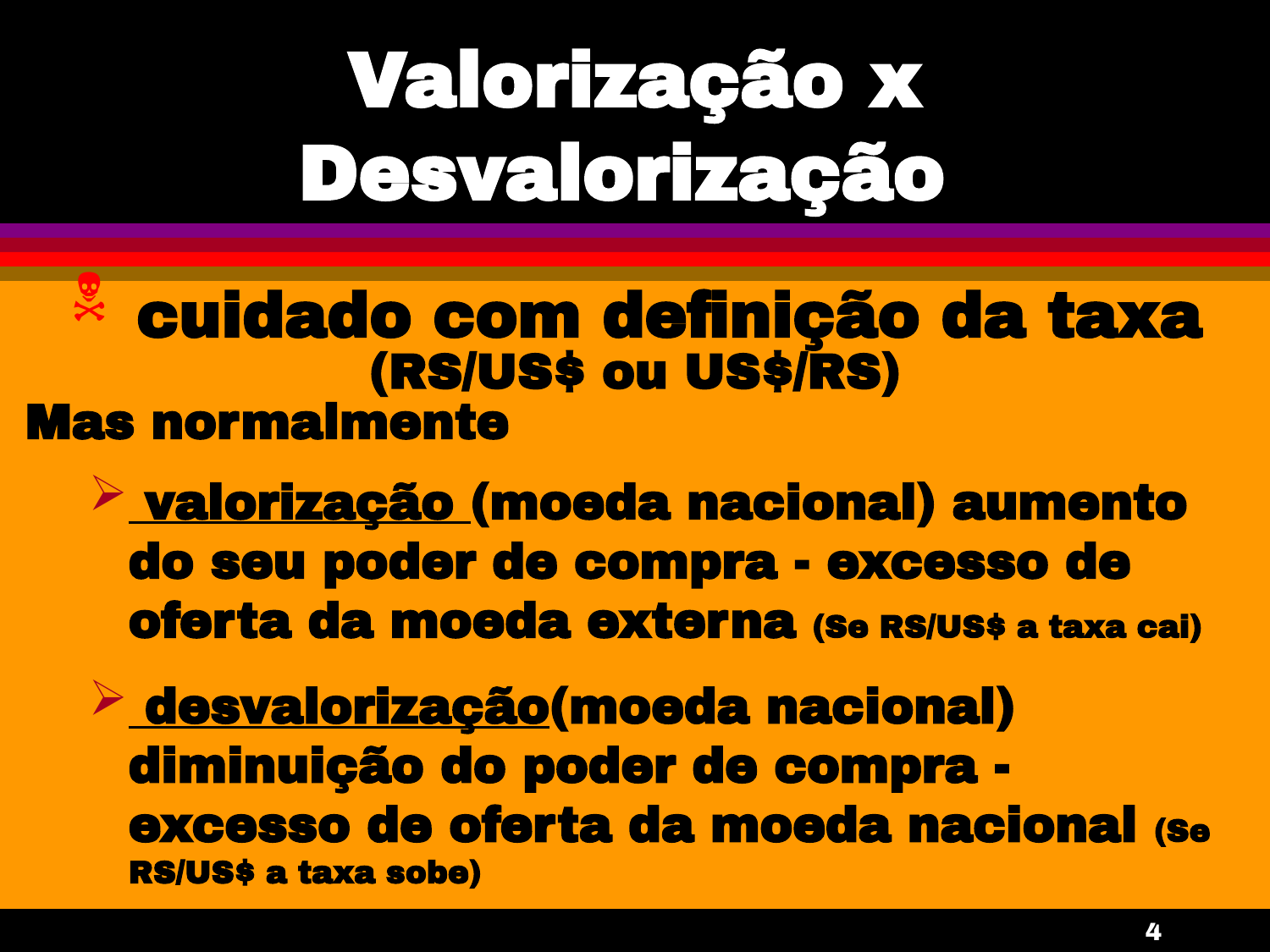

# Valorização x Desvalorização
 cuidado com definição da taxa
(RS/US$ ou US$/RS)
Mas normalmente
 valorização (moeda nacional) aumento do seu poder de compra - excesso de oferta da moeda externa (Se RS/US$ a taxa cai)
 desvalorização(moeda nacional) diminuição do poder de compra - excesso de oferta da moeda nacional (Se RS/US$ a taxa sobe)
A Gremaud
4